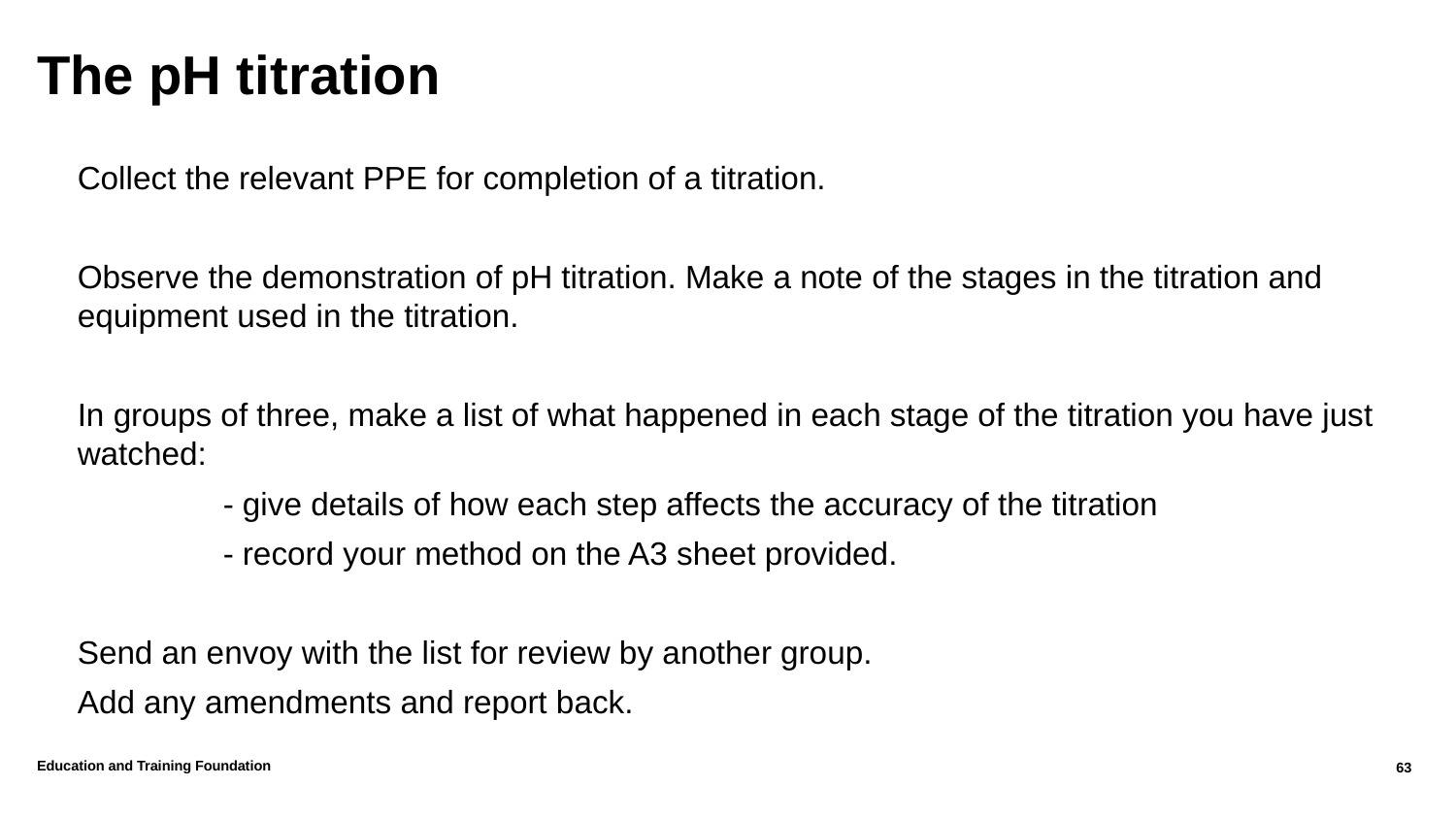

# The pH titration
Collect the relevant PPE for completion of a titration.

Observe the demonstration of pH titration. Make a note of the stages in the titration and equipment used in the titration.

In groups of three, make a list of what happened in each stage of the titration you have just watched:
	- give details of how each step affects the accuracy of the titration
	- record your method on the A3 sheet provided.

Send an envoy with the list for review by another group.
Add any amendments and report back.
Education and Training Foundation
63